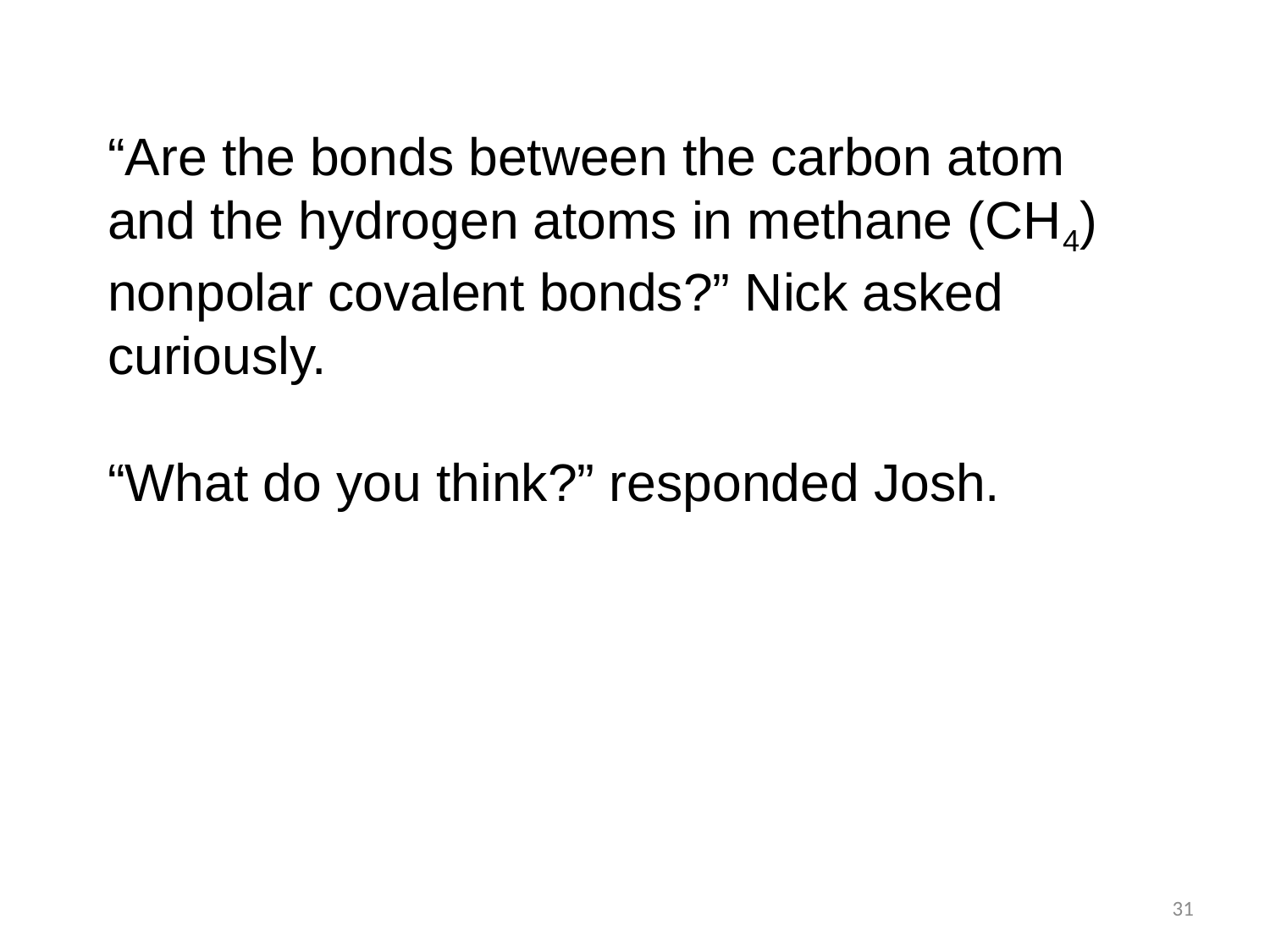

“Are the bonds between the carbon atom and the hydrogen atoms in methane (CH4) nonpolar covalent bonds?” Nick asked curiously.

“What do you think?” responded Josh.
31